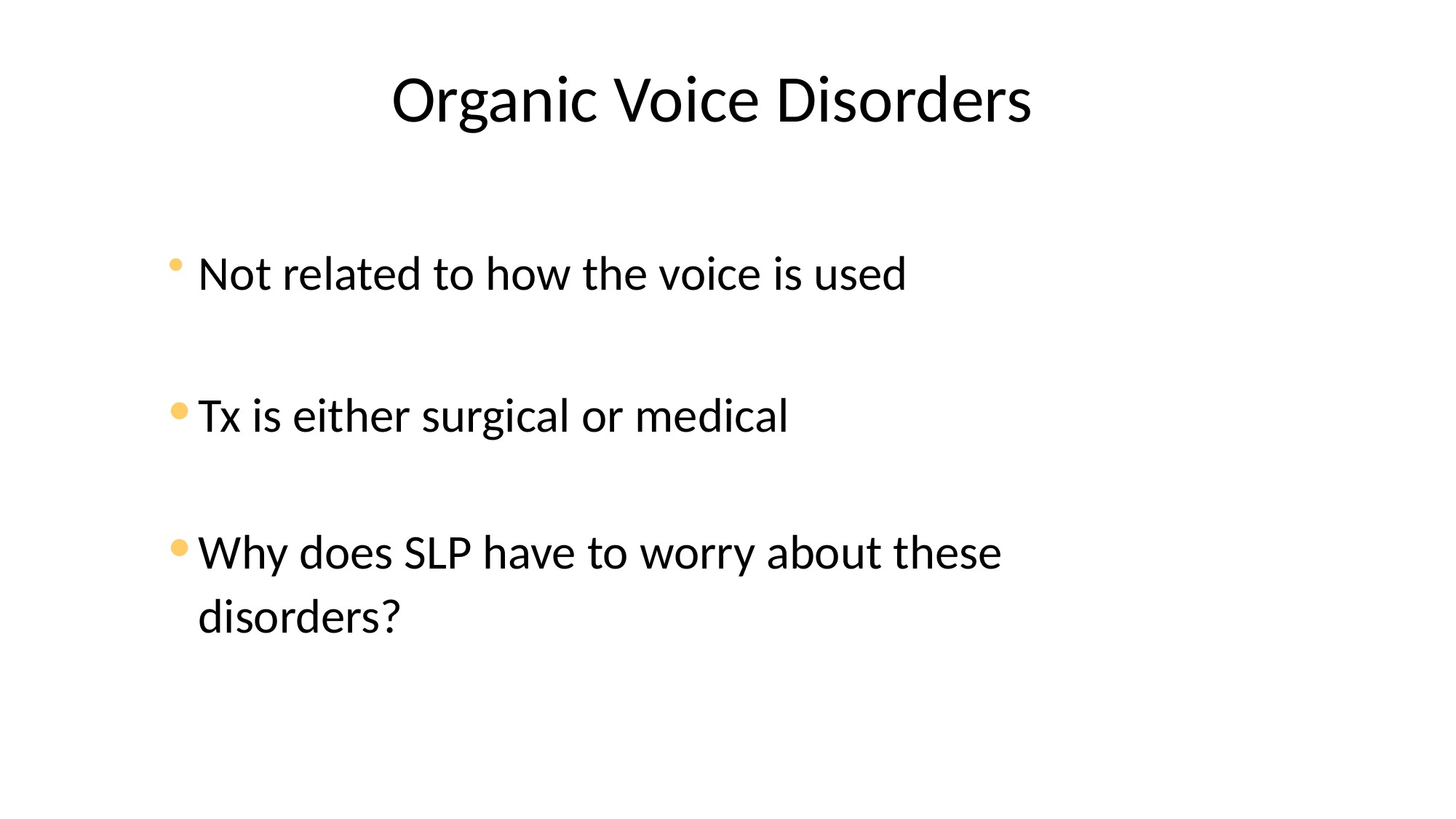

# Organic Voice Disorders
Not related to how the voice is used

Tx is either surgical or medical

Why does SLP have to worry about these  disorders?